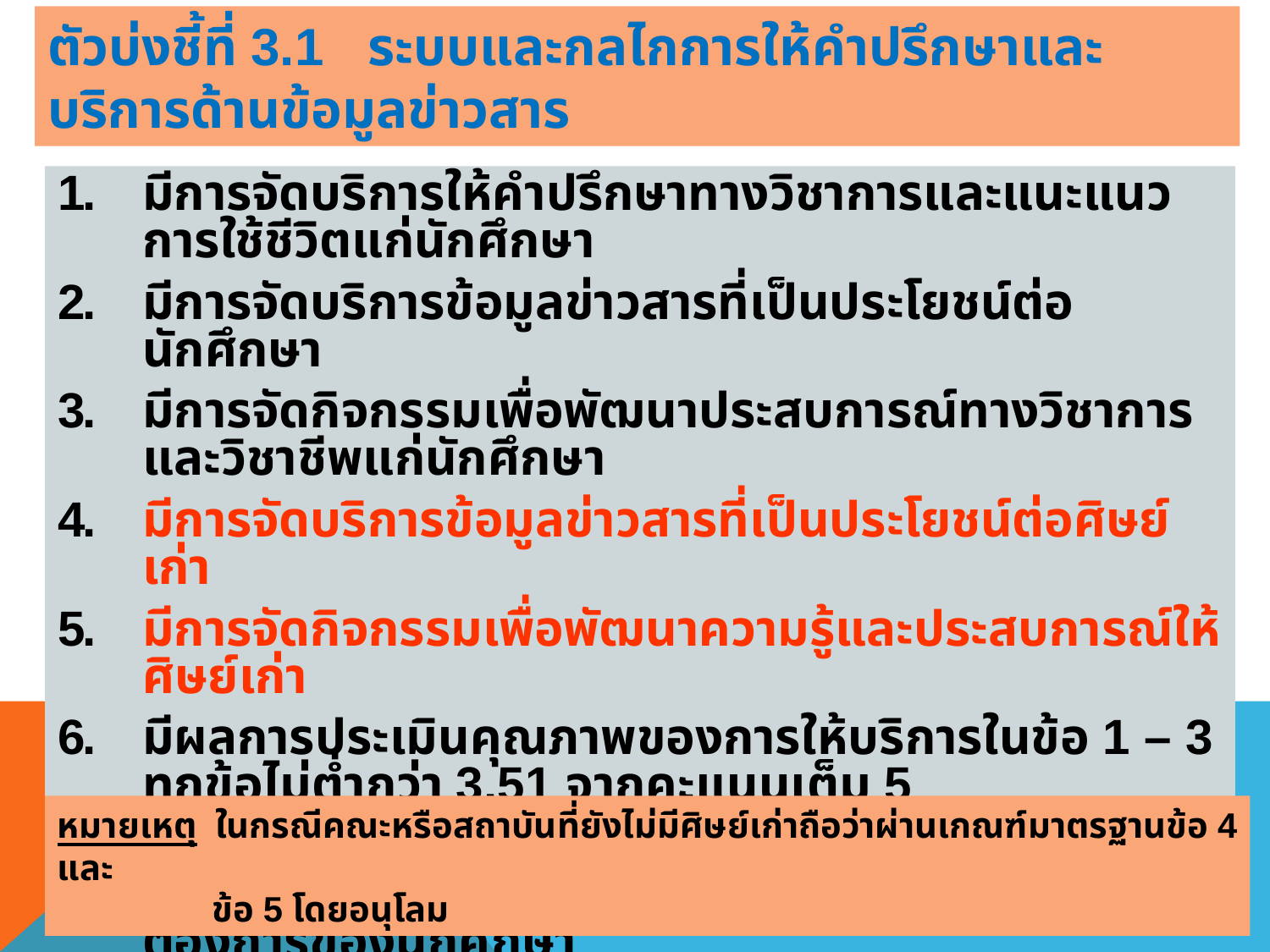

# ตัวบ่งชี้ที่ 3.1   ระบบและกลไกการให้คำปรึกษาและบริการด้านข้อมูลข่าวสาร
มีการจัดบริการให้คำปรึกษาทางวิชาการและแนะแนวการใช้ชีวิตแก่นักศึกษา
มีการจัดบริการข้อมูลข่าวสารที่เป็นประโยชน์ต่อนักศึกษา
มีการจัดกิจกรรมเพื่อพัฒนาประสบการณ์ทางวิชาการและวิชาชีพแก่นักศึกษา
มีการจัดบริการข้อมูลข่าวสารที่เป็นประโยชน์ต่อศิษย์เก่า
มีการจัดกิจกรรมเพื่อพัฒนาความรู้และประสบการณ์ให้ศิษย์เก่า
มีผลการประเมินคุณภาพของการให้บริการในข้อ 1 – 3 ทุกข้อไม่ต่ำกว่า 3.51 จากคะแนนเต็ม 5
มีการนำผลการประเมินคุณภาพของการให้บริการมาใช้เป็นข้อมูลในการพัฒนาการจัดบริการที่สนองความต้องการของนักศึกษา
หมายเหตุ  ในกรณีคณะหรือสถาบันที่ยังไม่มีศิษย์เก่าถือว่าผ่านเกณฑ์มาตรฐานข้อ 4 และ
                 ข้อ 5 โดยอนุโลม